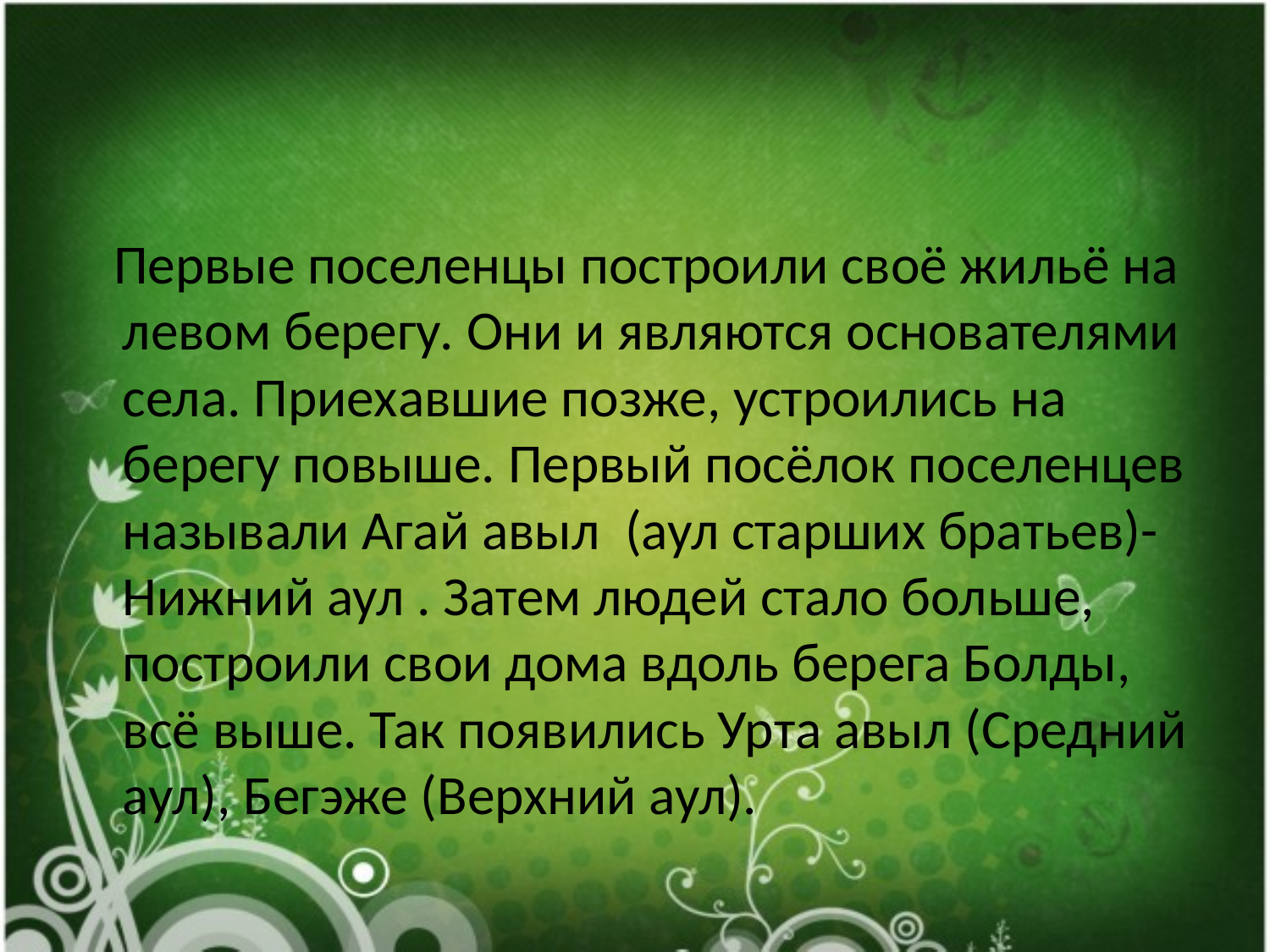

#
   Первые поселенцы построили своё жильё на левом берегу. Они и являются основателями села. Приехавшие позже, устроились на берегу повыше. Первый посёлок поселенцев называли Агай авыл  (аул старших братьев)- Нижний аул . Затем людей стало больше, построили свои дома вдоль берега Болды, всё выше. Так появились Урта авыл (Средний аул), Бегэже (Верхний аул).